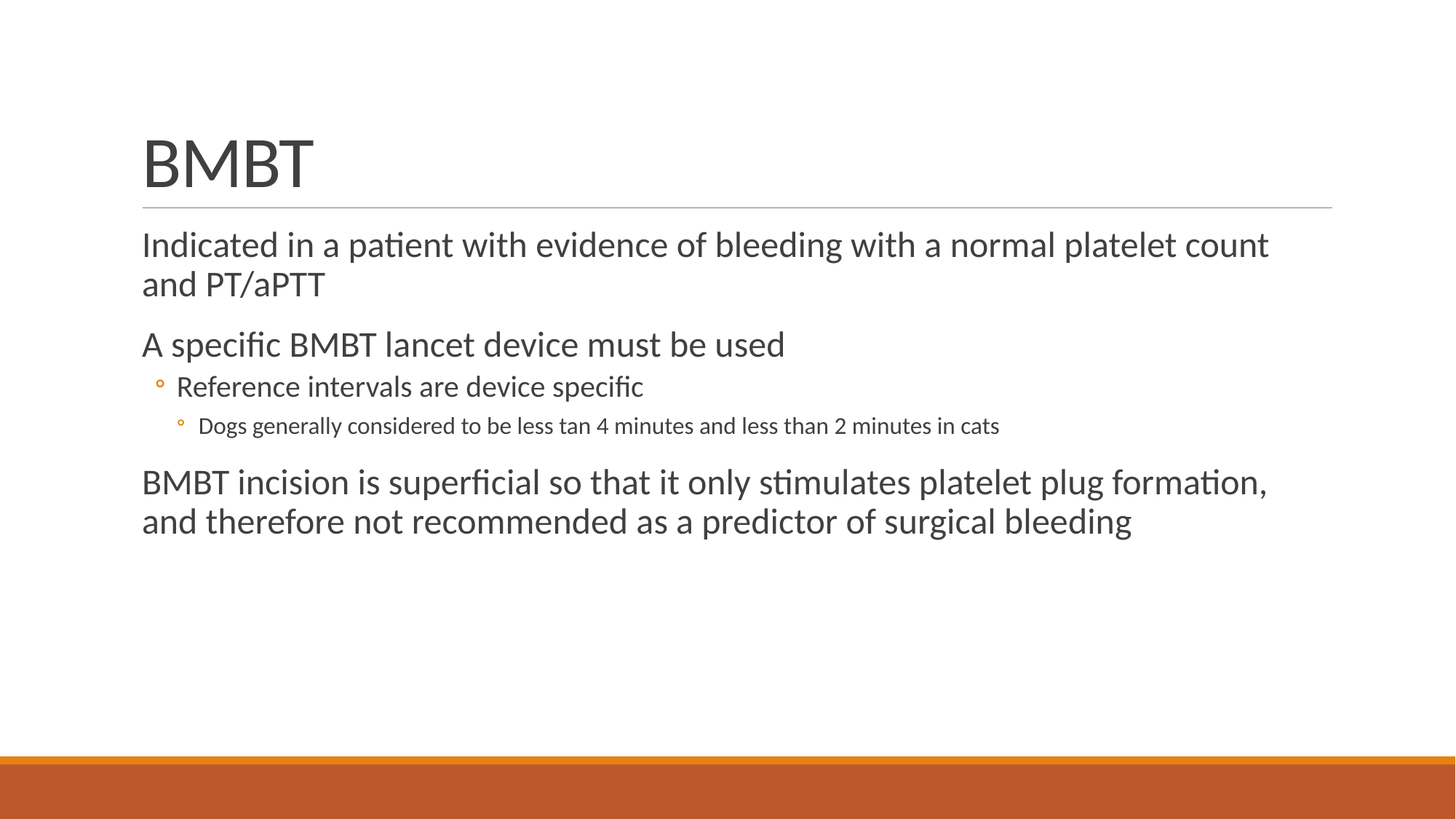

# BMBT
Indicated in a patient with evidence of bleeding with a normal platelet count and PT/aPTT
A specific BMBT lancet device must be used
Reference intervals are device specific
Dogs generally considered to be less tan 4 minutes and less than 2 minutes in cats
BMBT incision is superficial so that it only stimulates platelet plug formation, and therefore not recommended as a predictor of surgical bleeding